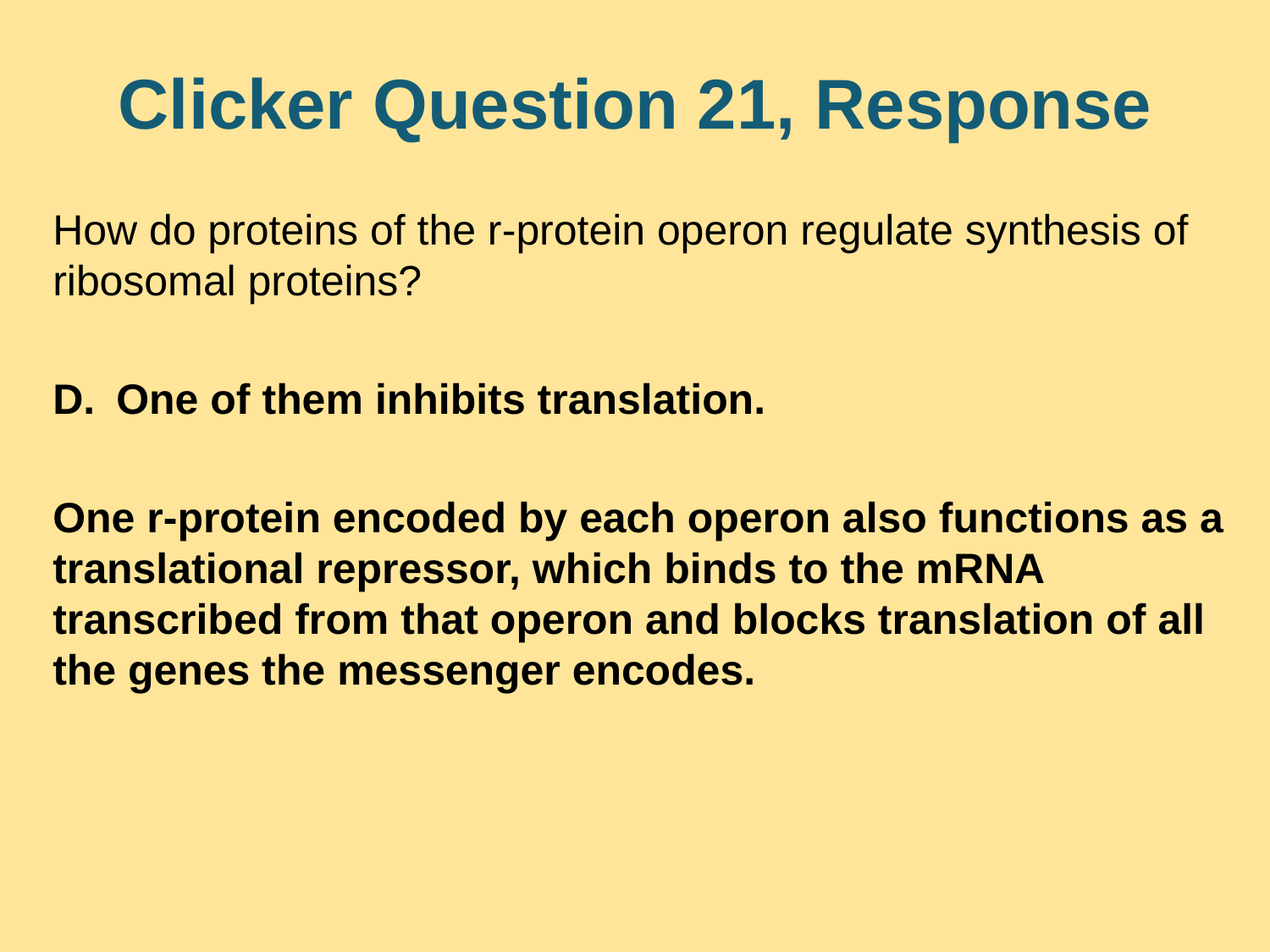

# Clicker Question 21, Response
How do proteins of the r-protein operon regulate synthesis of ribosomal proteins?

One of them inhibits translation.

One r-protein encoded by each operon also functions as a translational repressor, which binds to the mRNA transcribed from that operon and blocks translation of all the genes the messenger encodes.